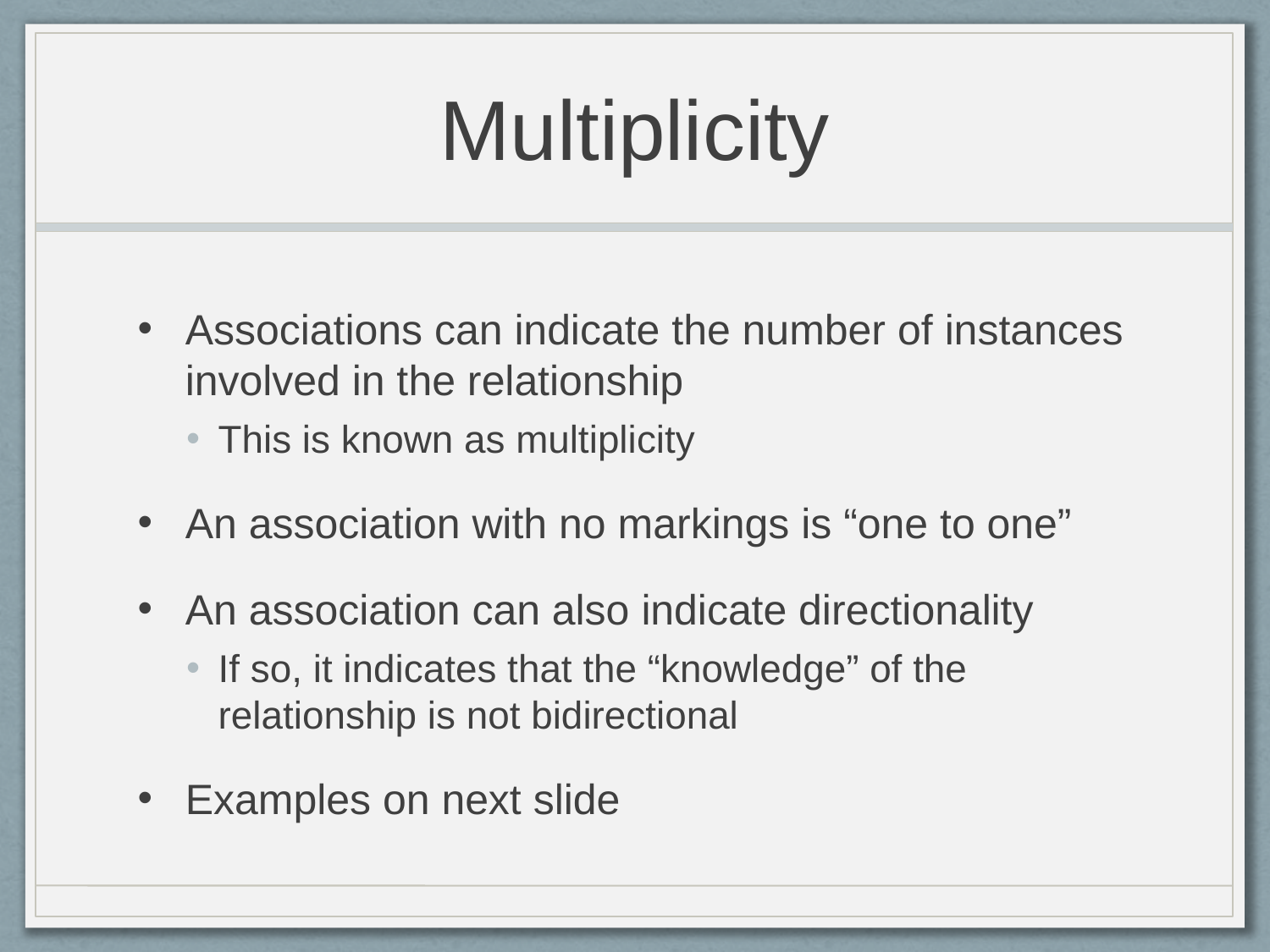

# Multiplicity
Associations can indicate the number of instances involved in the relationship
This is known as multiplicity
An association with no markings is “one to one”
An association can also indicate directionality
If so, it indicates that the “knowledge” of the relationship is not bidirectional
Examples on next slide